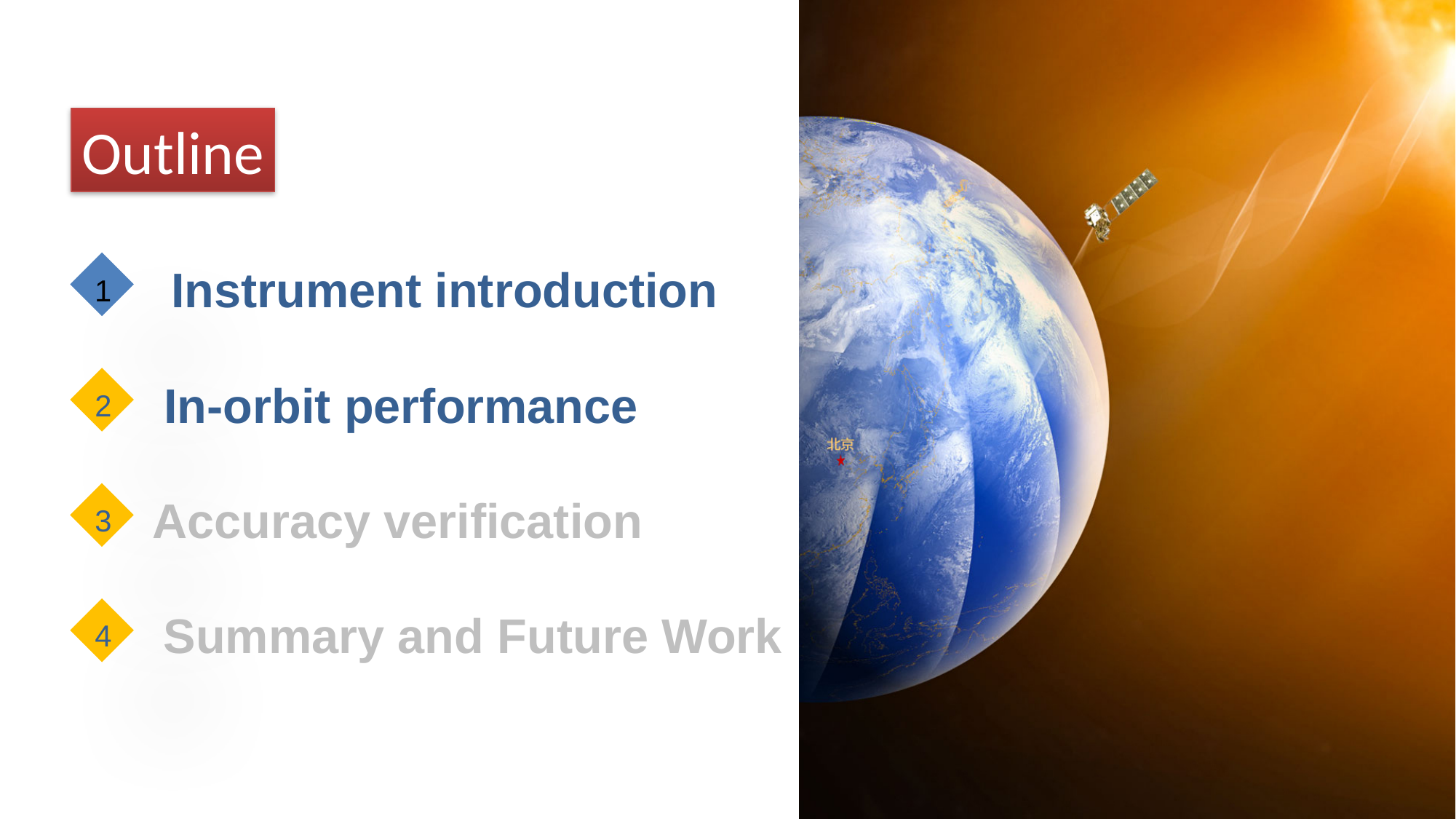

Outline

1
Instrument introduction

2
In-orbit performance

3
Accuracy verification

4
Summary and Future Work